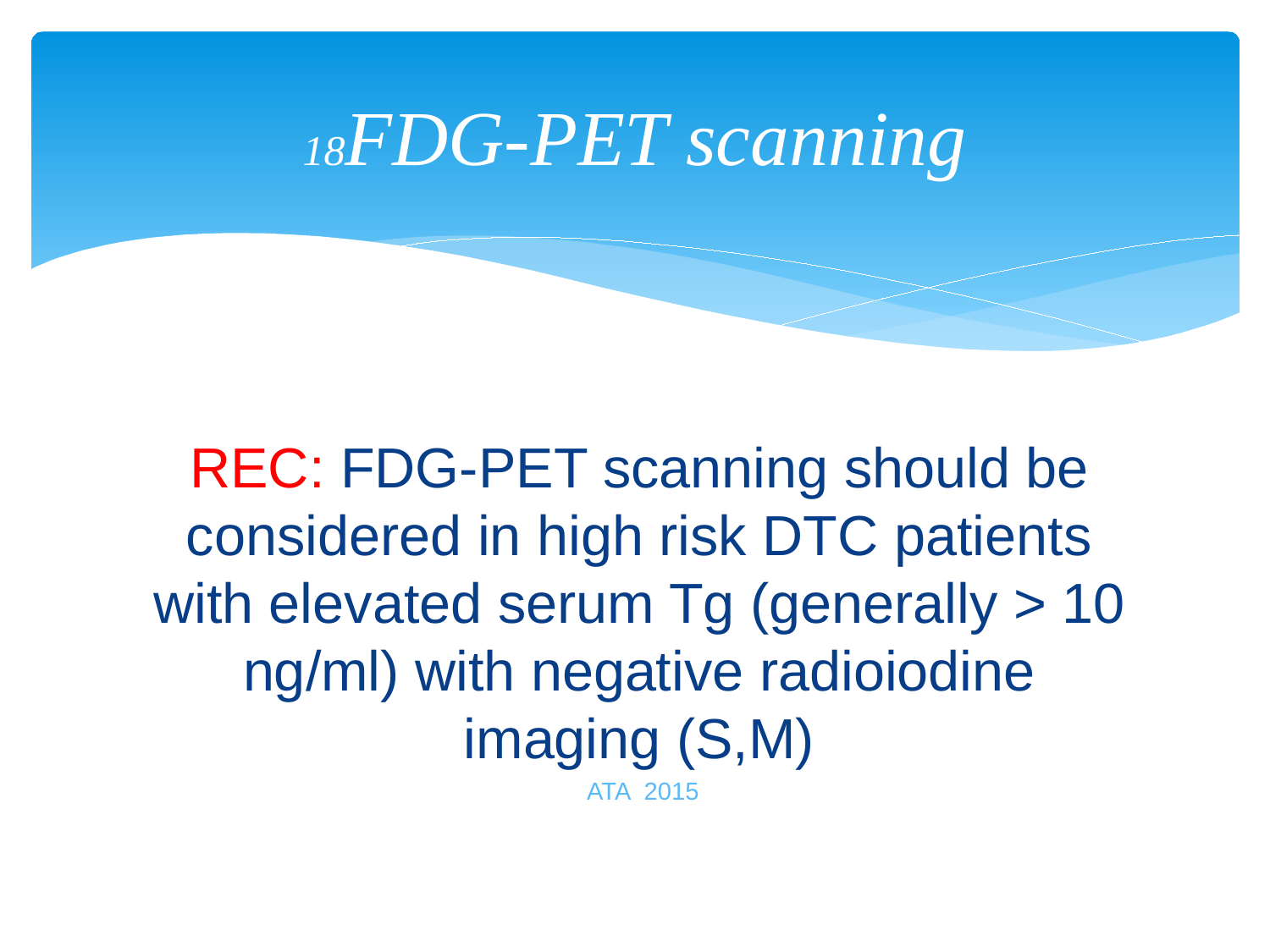

# 18FDG-PET scanning

REC: FDG-PET scanning should be considered in high risk DTC patients with elevated serum Tg (generally > 10 ng/ml) with negative radioiodine imaging (S,M)
 ATA  2015